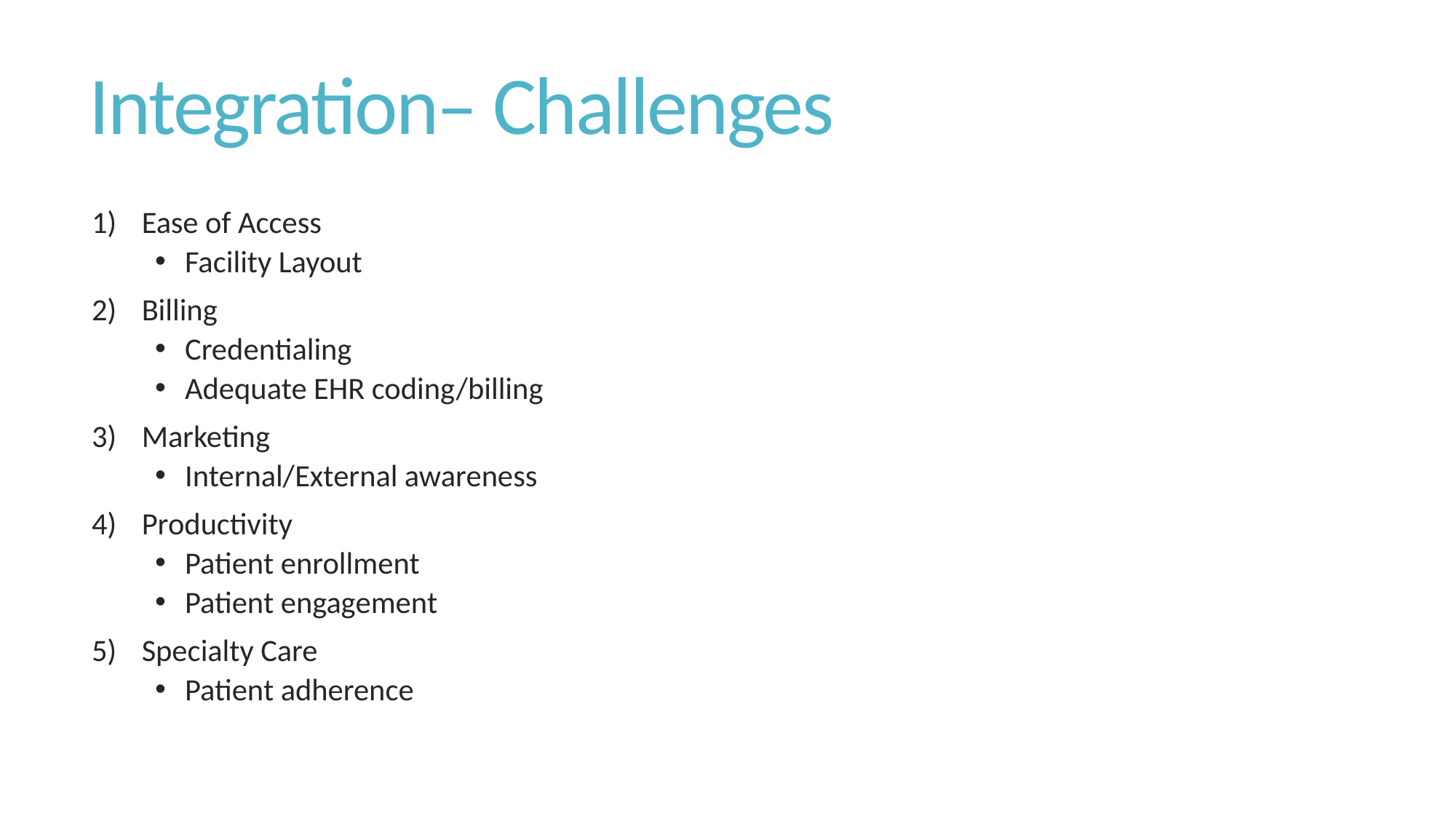

# Integration– Challenges
Ease of Access
Facility Layout
Billing
Credentialing
Adequate EHR coding/billing
Marketing
Internal/External awareness
Productivity
Patient enrollment
Patient engagement
Specialty Care
Patient adherence